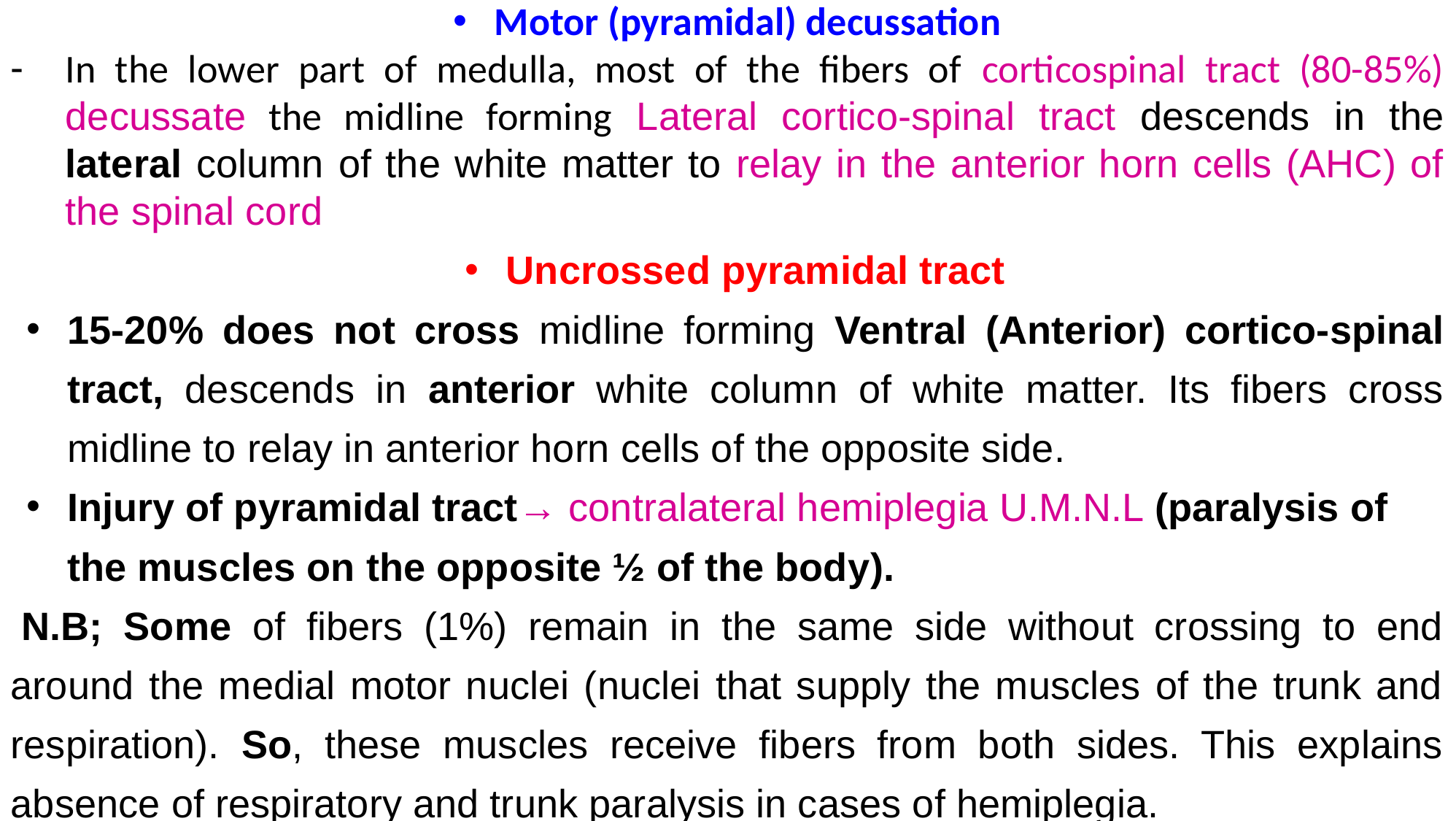

Motor (pyramidal) decussation
In the lower part of medulla, most of the fibers of corticospinal tract (80-85%) decussate the midline forming Lateral cortico-spinal tract descends in the lateral column of the white matter to relay in the anterior horn cells (AHC) of the spinal cord
Uncrossed pyramidal tract
15-20% does not cross midline forming Ventral (Anterior) cortico-spinal tract, descends in anterior white column of white matter. Its fibers cross midline to relay in anterior horn cells of the opposite side.
Injury of pyramidal tract→ contralateral hemiplegia U.M.N.L (paralysis of the muscles on the opposite ½ of the body).
 N.B; Some of fibers (1%) remain in the same side without crossing to end around the medial motor nuclei (nuclei that supply the muscles of the trunk and respiration). So, these muscles receive fibers from both sides. This explains absence of respiratory and trunk paralysis in cases of hemiplegia.